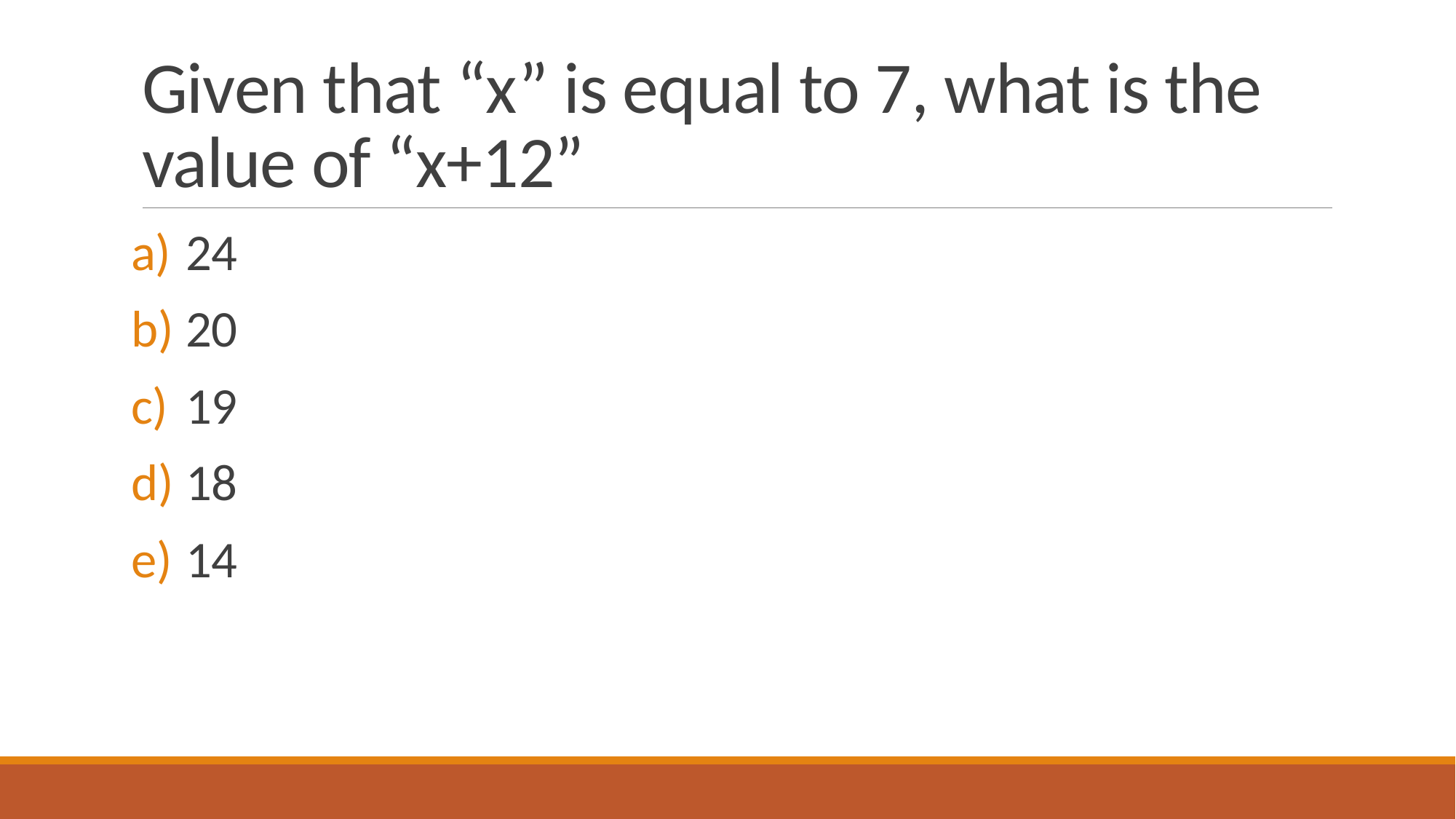

# Given that “x” is equal to 7, what is the value of “x+12”
24
20
19
18
14